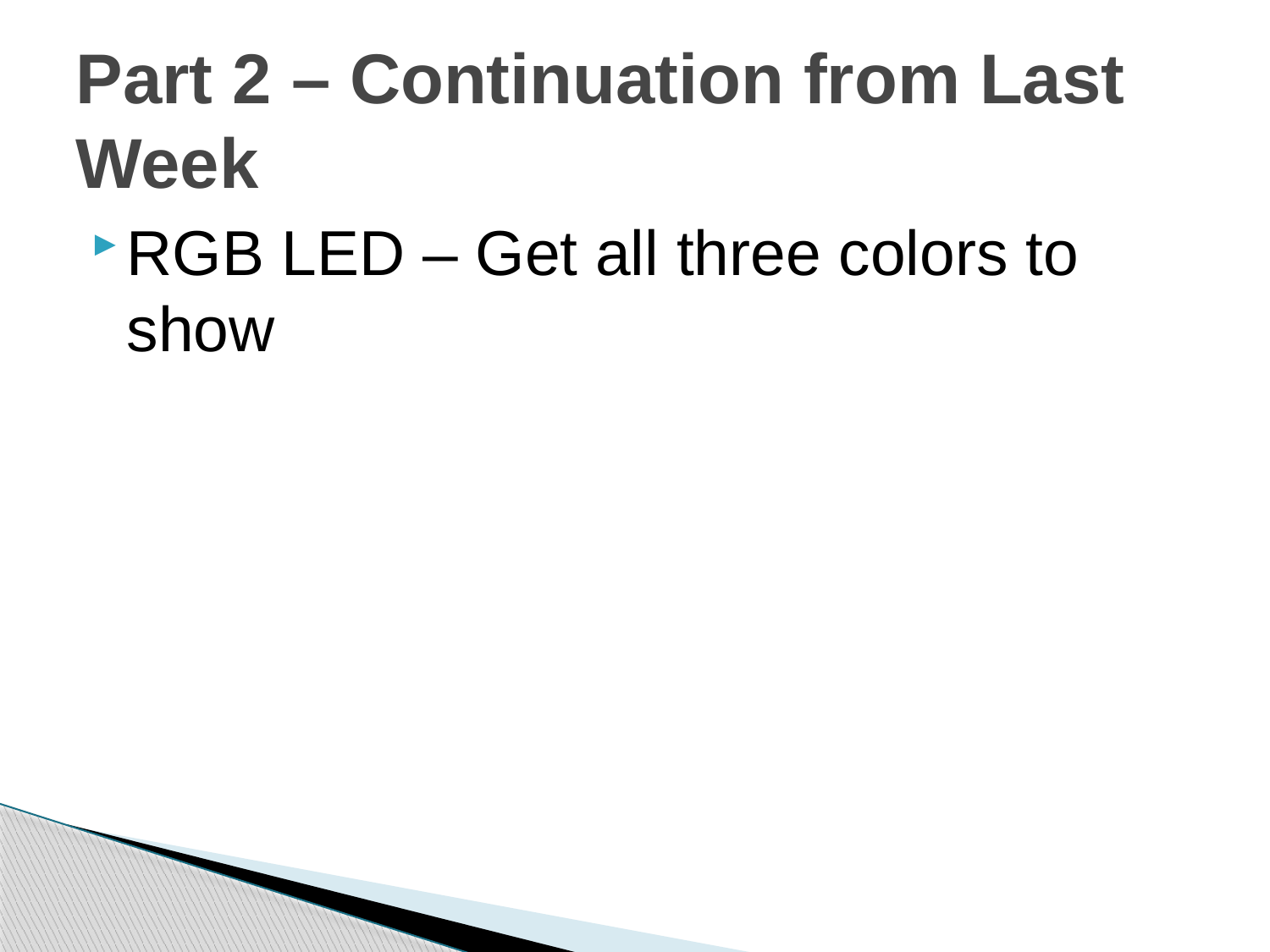

# Part 2 – Continuation from Last Week
RGB LED – Get all three colors to show